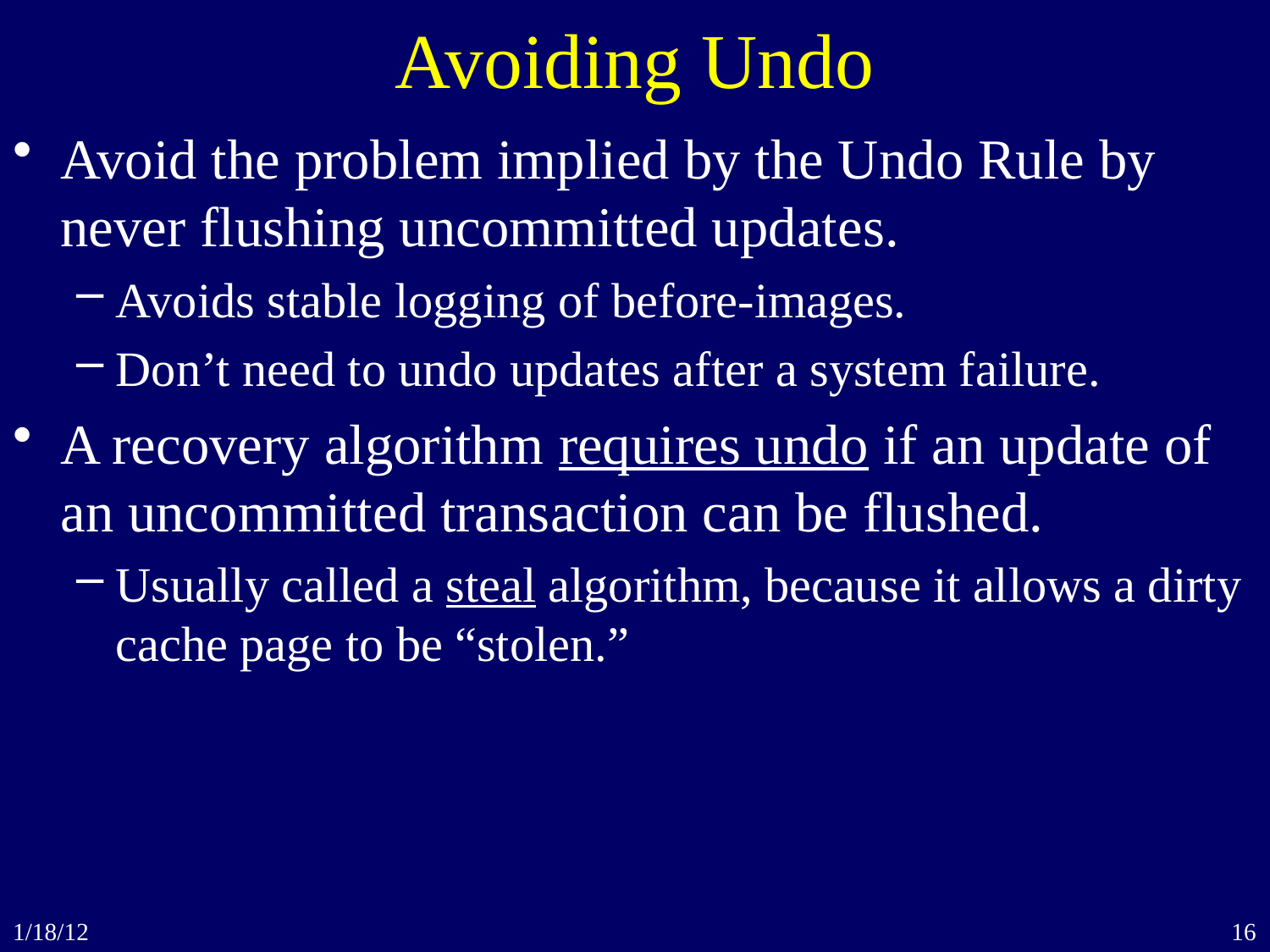

# Avoiding Undo
Avoid the problem implied by the Undo Rule by never flushing uncommitted updates.
Avoids stable logging of before-images.
Don’t need to undo updates after a system failure.
A recovery algorithm requires undo if an update of an uncommitted transaction can be flushed.
Usually called a steal algorithm, because it allows a dirty cache page to be “stolen.”
1/18/12
16